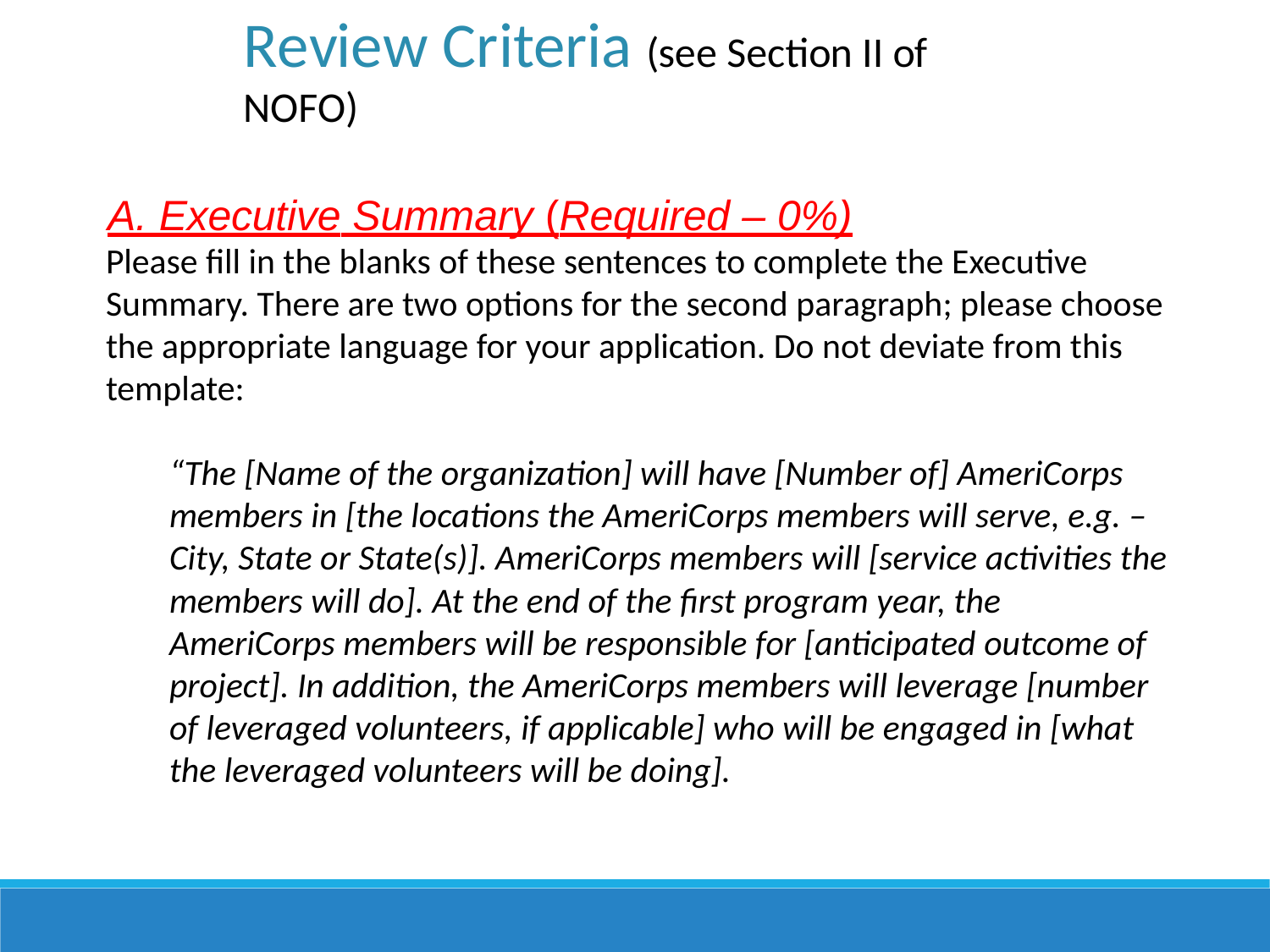

Review Criteria (see Section II of NOFO)
A. Executive Summary (Required – 0%)
Please fill in the blanks of these sentences to complete the Executive Summary. There are two options for the second paragraph; please choose the appropriate language for your application. Do not deviate from this template:
“The [Name of the organization] will have [Number of] AmeriCorps members in [the locations the AmeriCorps members will serve, e.g. – City, State or State(s)]. AmeriCorps members will [service activities the members will do]. At the end of the first program year, the AmeriCorps members will be responsible for [anticipated outcome of project]. In addition, the AmeriCorps members will leverage [number of leveraged volunteers, if applicable] who will be engaged in [what the leveraged volunteers will be doing].